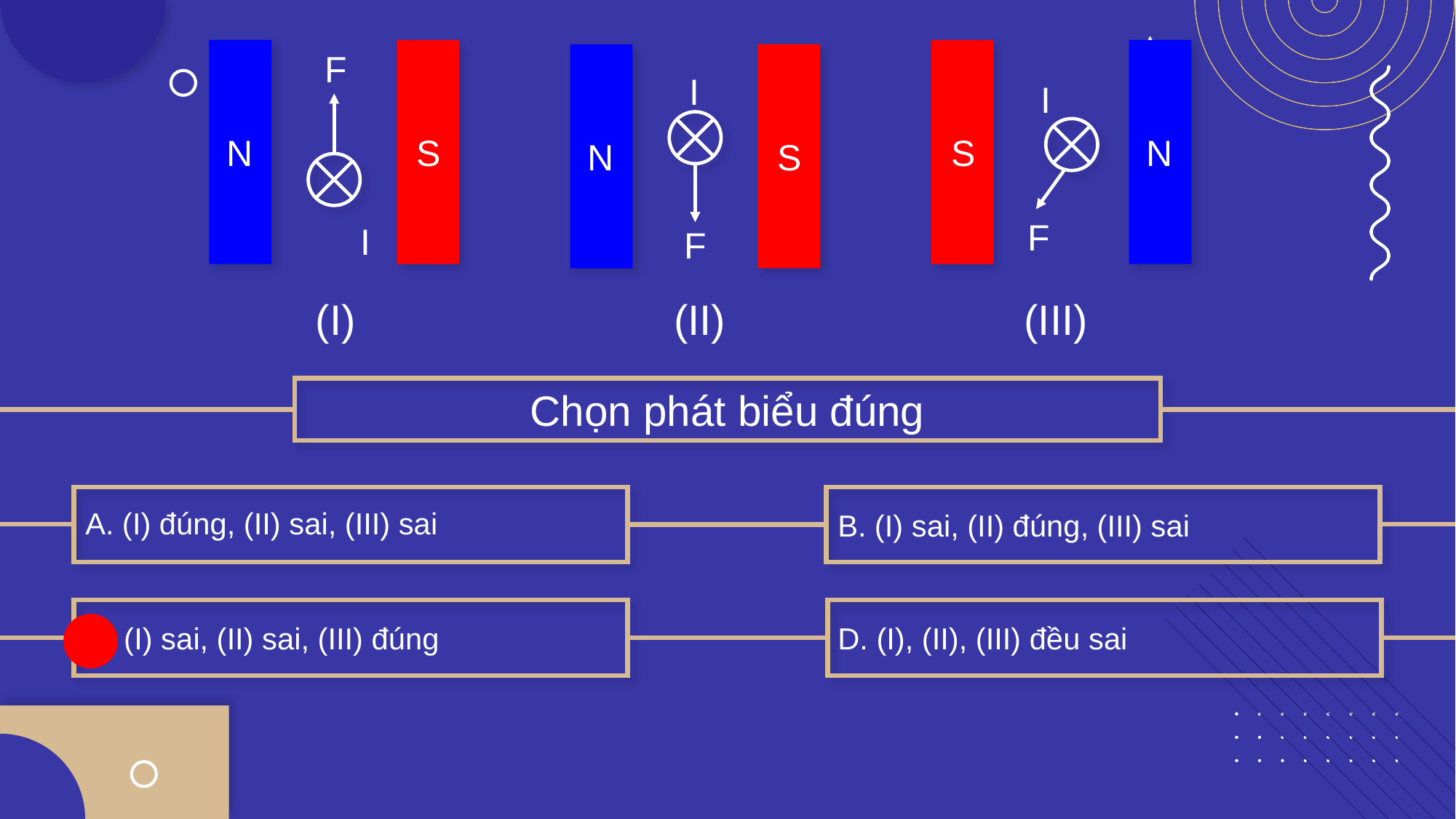

F

N

S

I
I

S

N
F
I

N

S
F
(I)
(II)
(III)
Chọn phát biểu đúng

A. (I) đúng, (II) sai, (III) sai
B. (I) sai, (II) đúng, (III) sai

C. (I) sai, (II) sai, (III) đúng
D. (I), (II), (III) đều sai